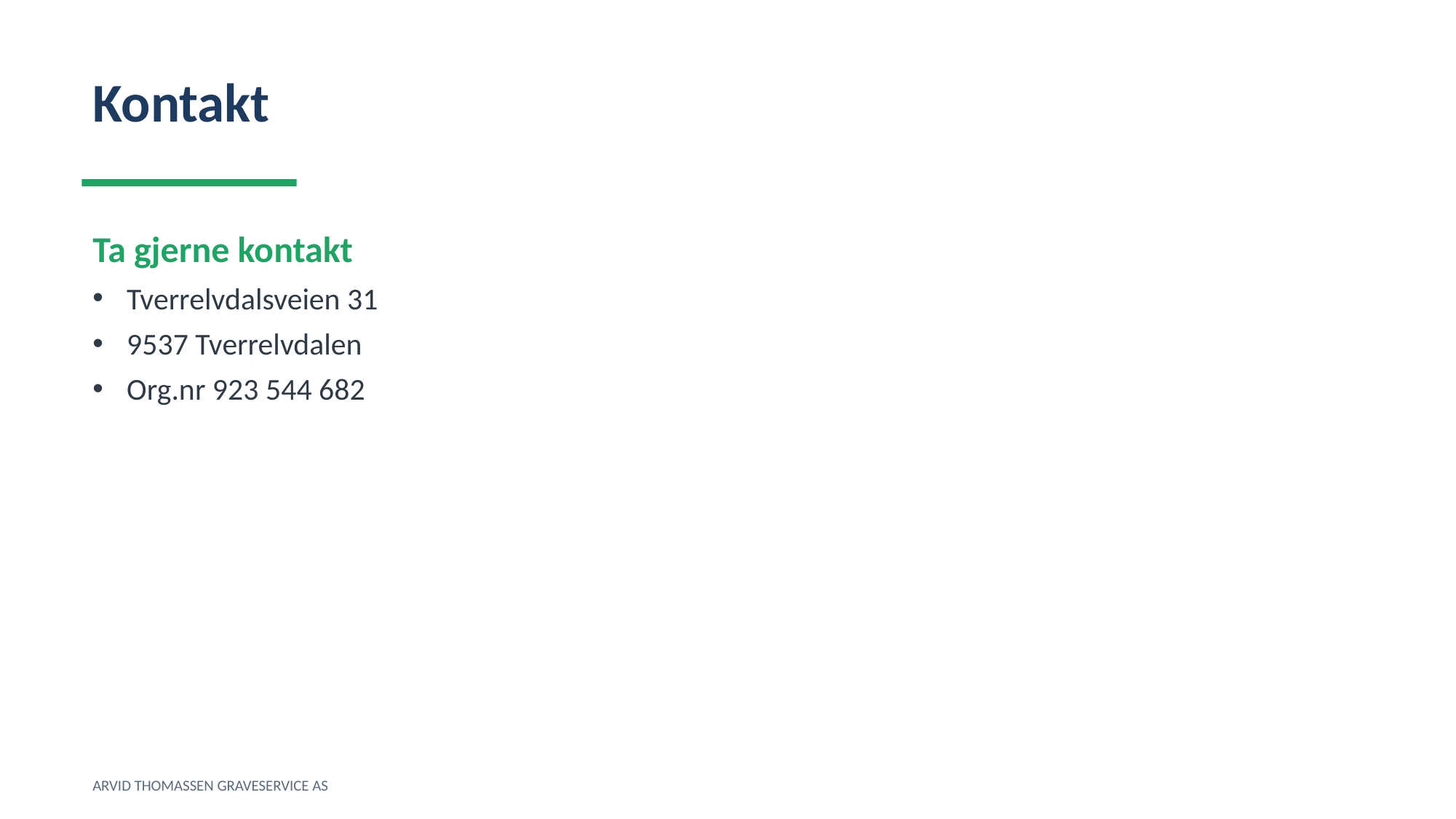

Kontakt

Ta gjerne kontakt
Tverrelvdalsveien 31
9537 Tverrelvdalen
Org.nr 923 544 682
ARVID THOMASSEN GRAVESERVICE AS